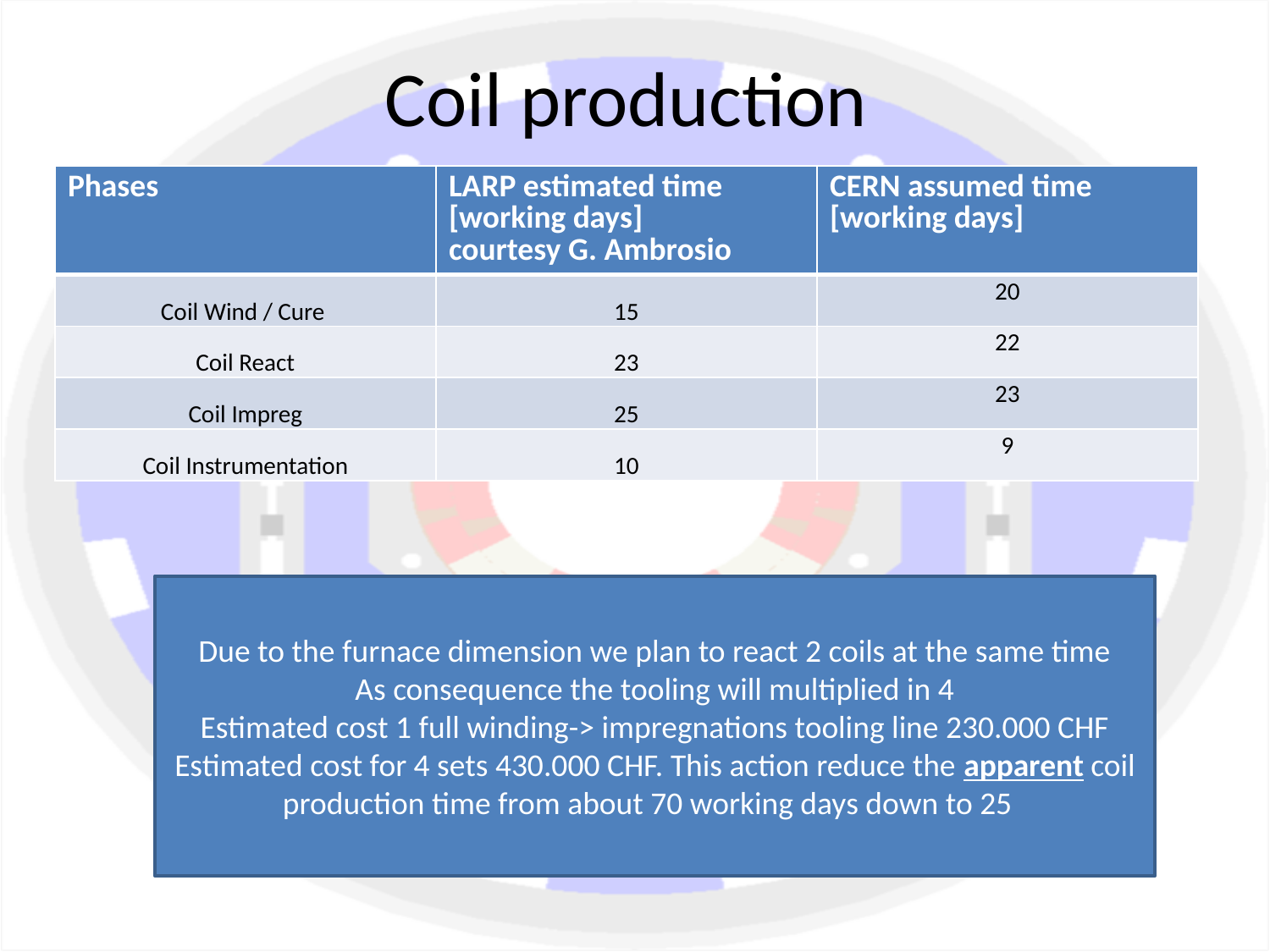

# Coil production
| Phases | LARP estimated time [working days] courtesy G. Ambrosio | CERN assumed time [working days] |
| --- | --- | --- |
| Coil Wind / Cure | 15 | 20 |
| Coil React | 23 | 22 |
| Coil Impreg | 25 | 23 |
| Coil Instrumentation | 10 | 9 |
Due to the furnace dimension we plan to react 2 coils at the same time
As consequence the tooling will multiplied in 4
Estimated cost 1 full winding-> impregnations tooling line 230.000 CHF
Estimated cost for 4 sets 430.000 CHF. This action reduce the apparent coil production time from about 70 working days down to 25